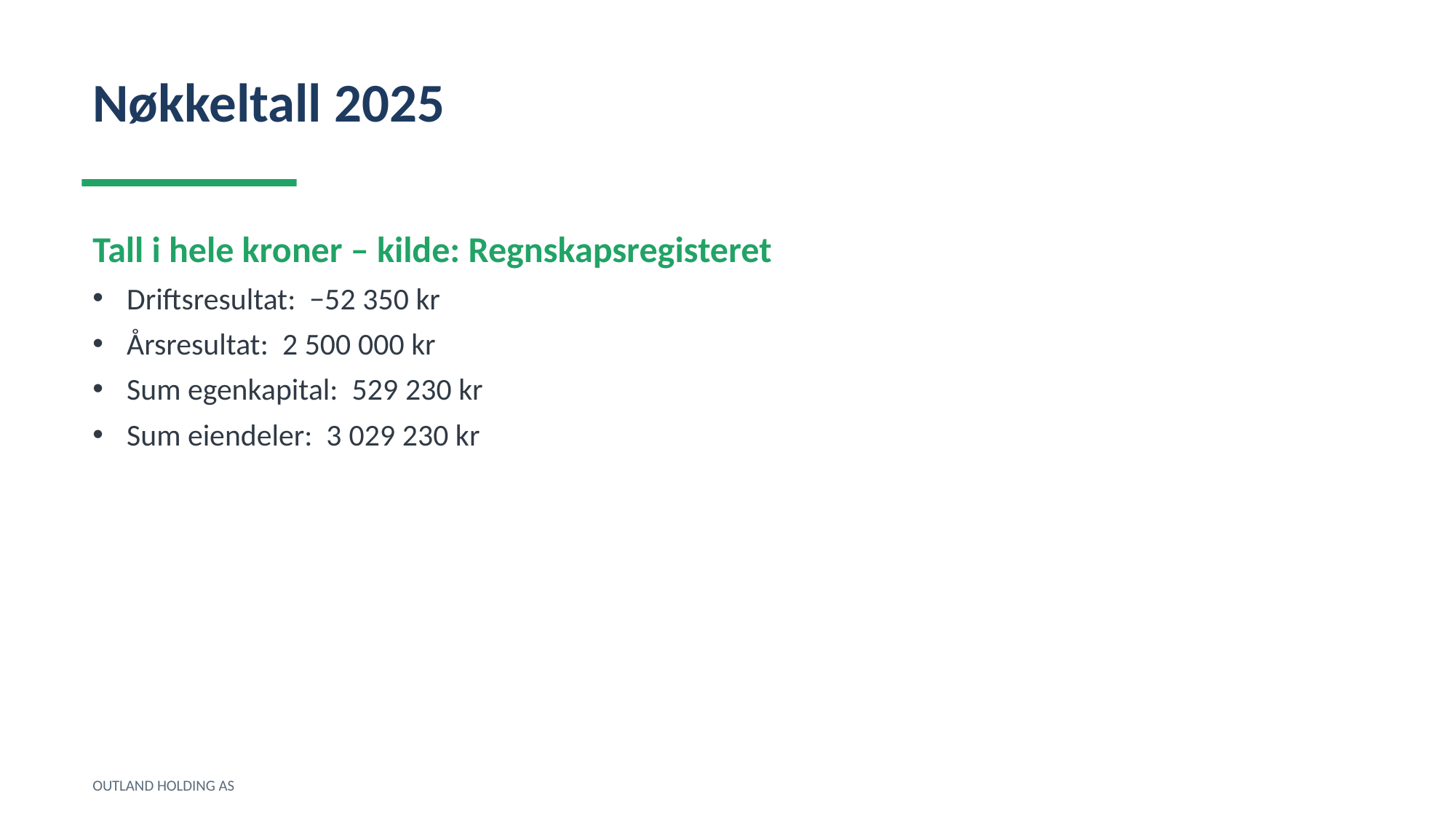

Nøkkeltall 2025

Tall i hele kroner – kilde: Regnskapsregisteret
Driftsresultat:  −52 350 kr
Årsresultat:  2 500 000 kr
Sum egenkapital:  529 230 kr
Sum eiendeler:  3 029 230 kr
OUTLAND HOLDING AS